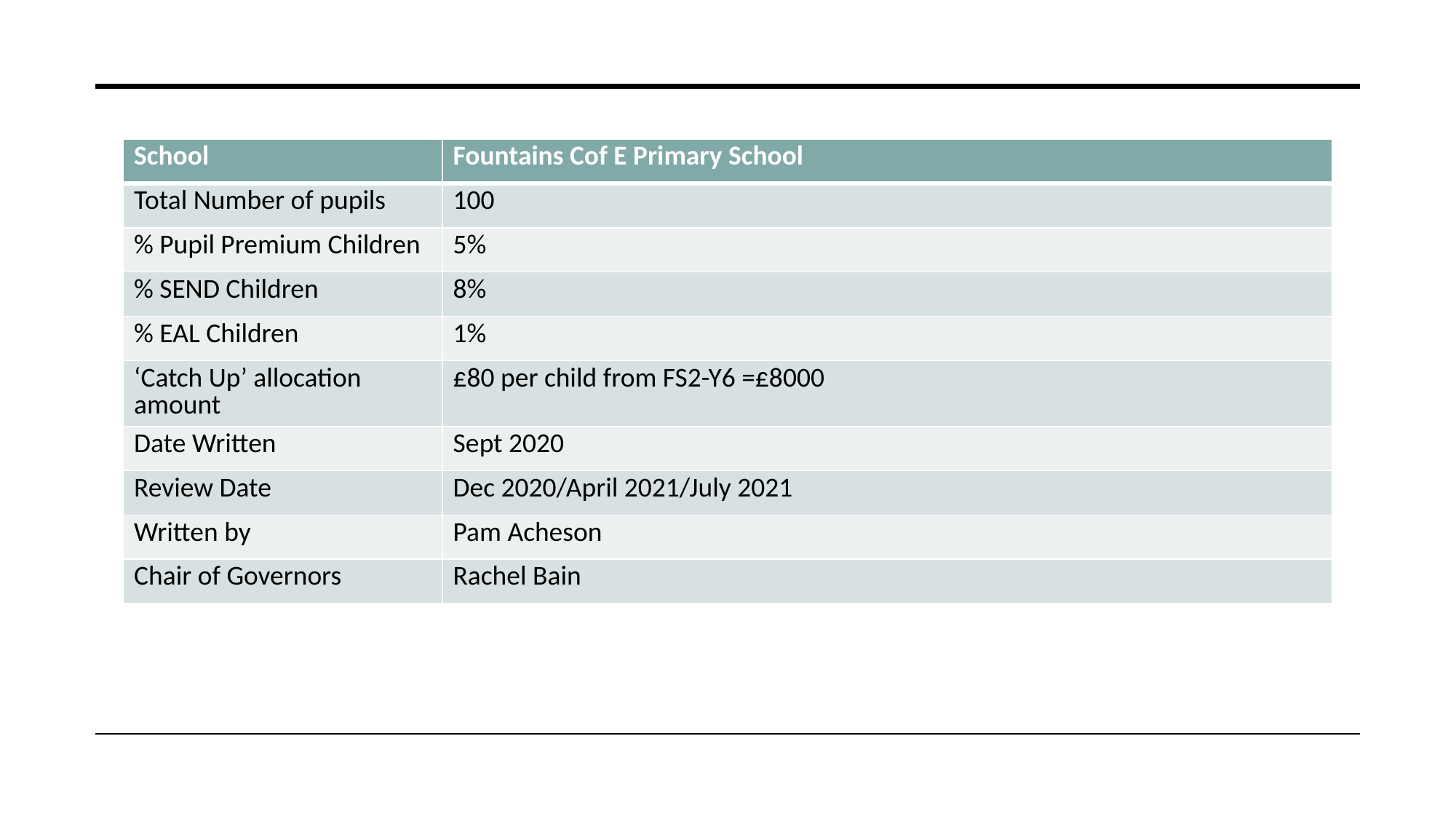

| School | Fountains Cof E Primary School |
| --- | --- |
| Total Number of pupils | 100 |
| % Pupil Premium Children | 5% |
| % SEND Children | 8% |
| % EAL Children | 1% |
| ‘Catch Up’ allocation amount | £80 per child from FS2-Y6 =£8000 |
| Date Written | Sept 2020 |
| Review Date | Dec 2020/April 2021/July 2021 |
| Written by | Pam Acheson |
| Chair of Governors | Rachel Bain |